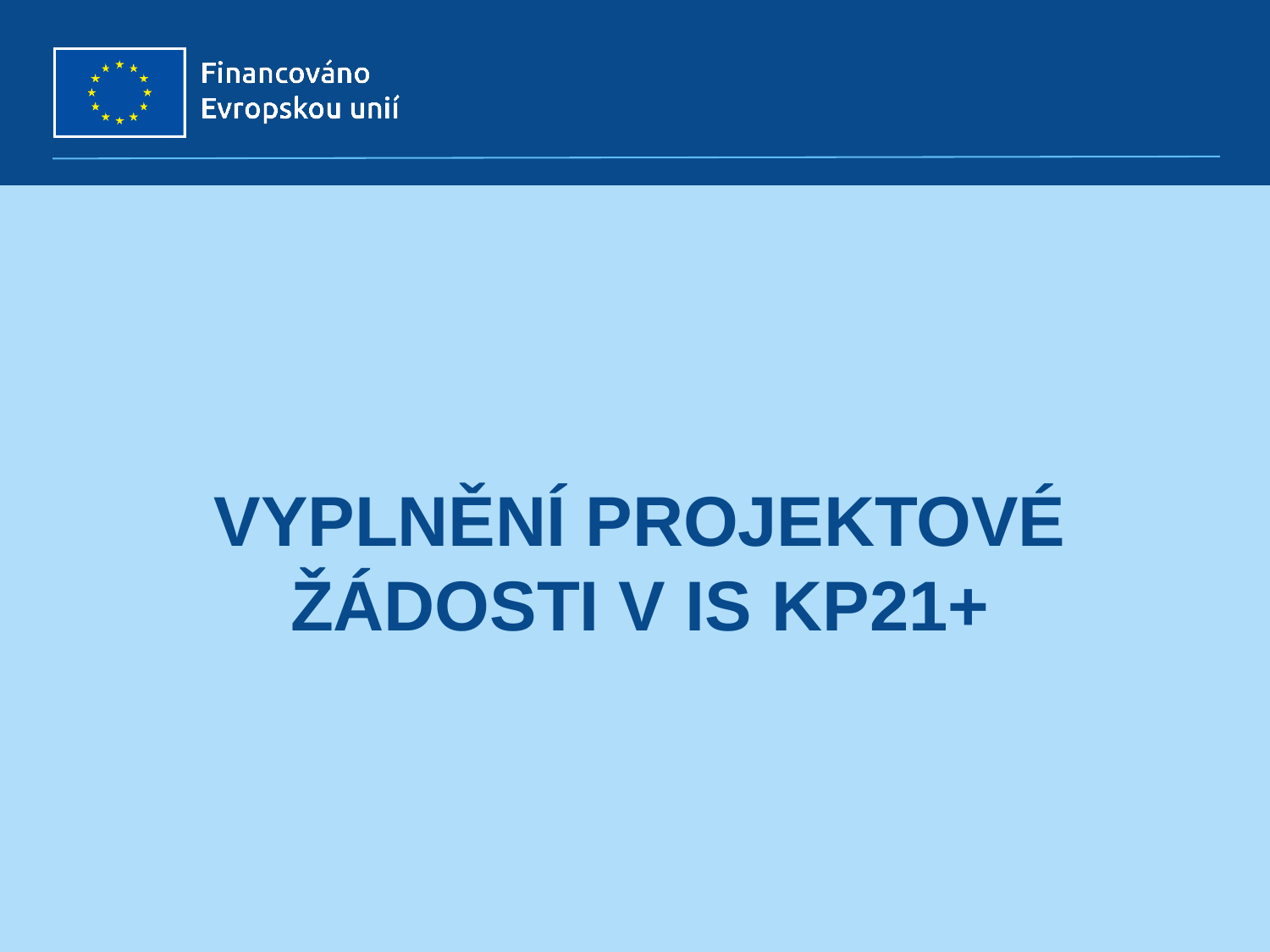

# Vyplnění projektové žádosti v IS KP21+